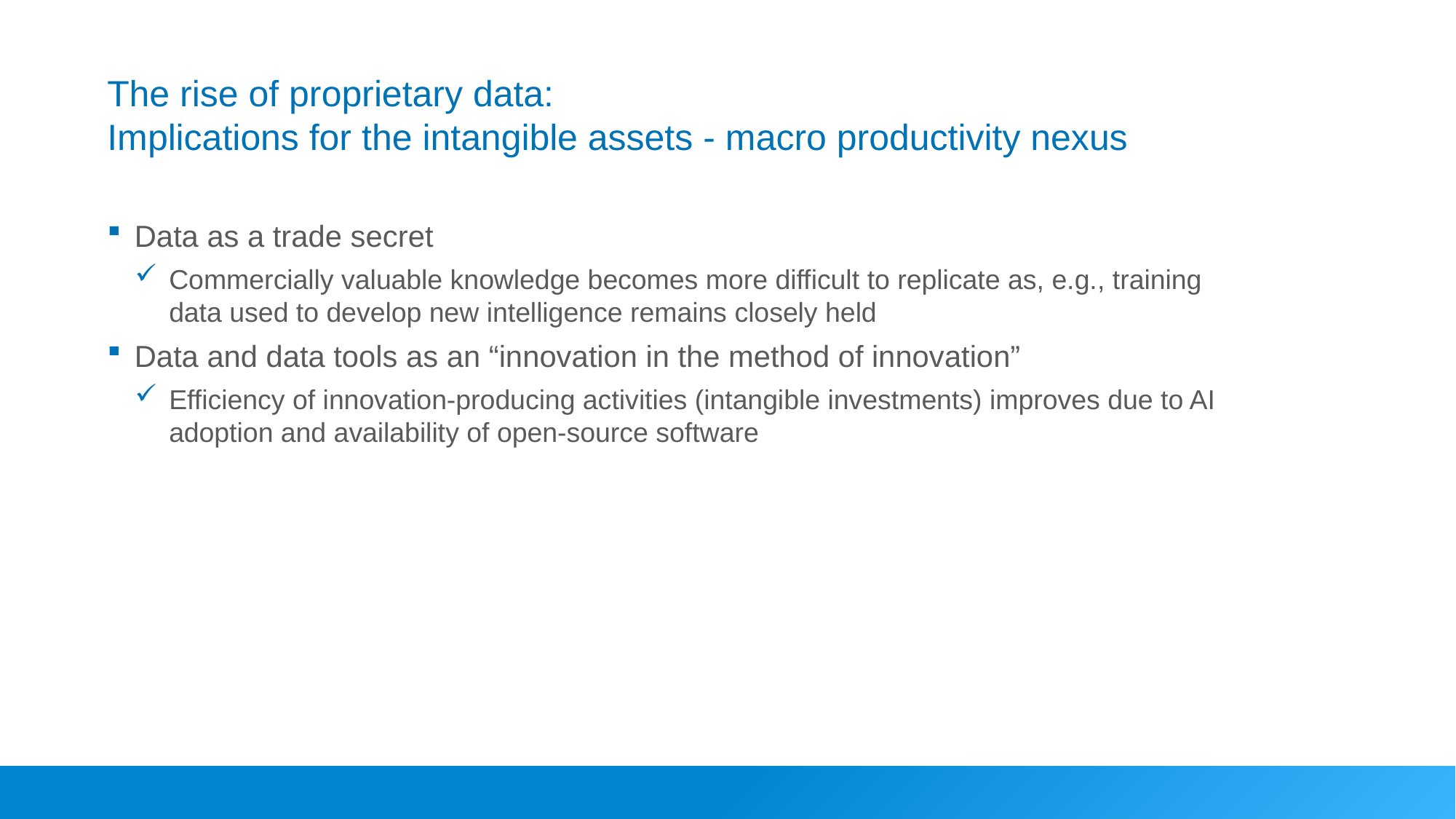

# The rise of proprietary data: Implications for the intangible assets - macro productivity nexus
Data as a trade secret
Commercially valuable knowledge becomes more difficult to replicate as, e.g., training data used to develop new intelligence remains closely held
Data and data tools as an “innovation in the method of innovation”
Efficiency of innovation-producing activities (intangible investments) improves due to AI adoption and availability of open-source software